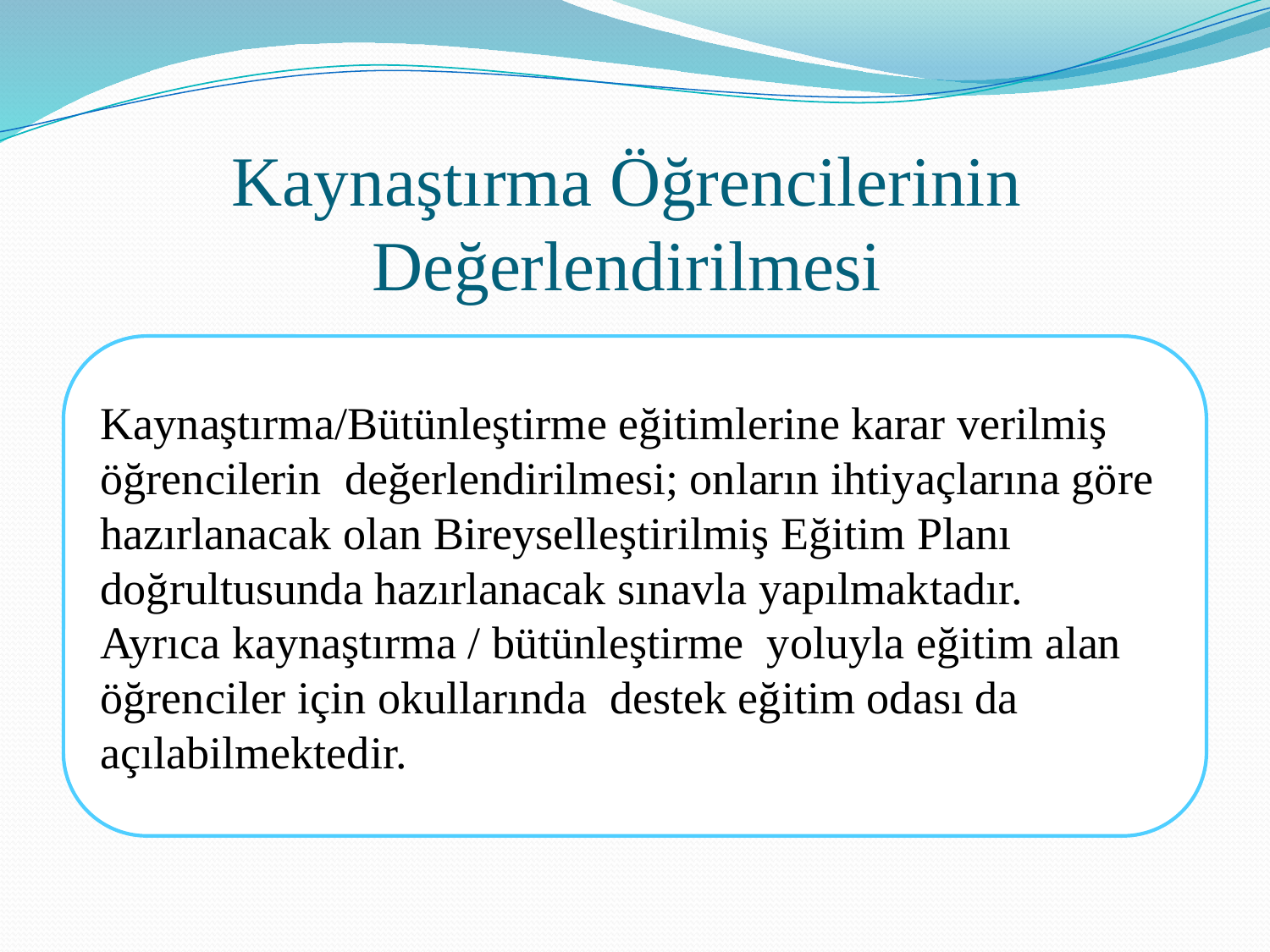

# Kaynaştırma Öğrencilerinin  Değerlendirilmesi
Kaynaştırma/Bütünleştirme eğitimlerine karar verilmiş öğrencilerin  değerlendirilmesi; onların ihtiyaçlarına göre hazırlanacak olan Bireyselleştirilmiş Eğitim Planı doğrultusunda hazırlanacak sınavla yapılmaktadır.
Ayrıca kaynaştırma / bütünleştirme  yoluyla eğitim alan öğrenciler için okullarında  destek eğitim odası da açılabilmektedir.